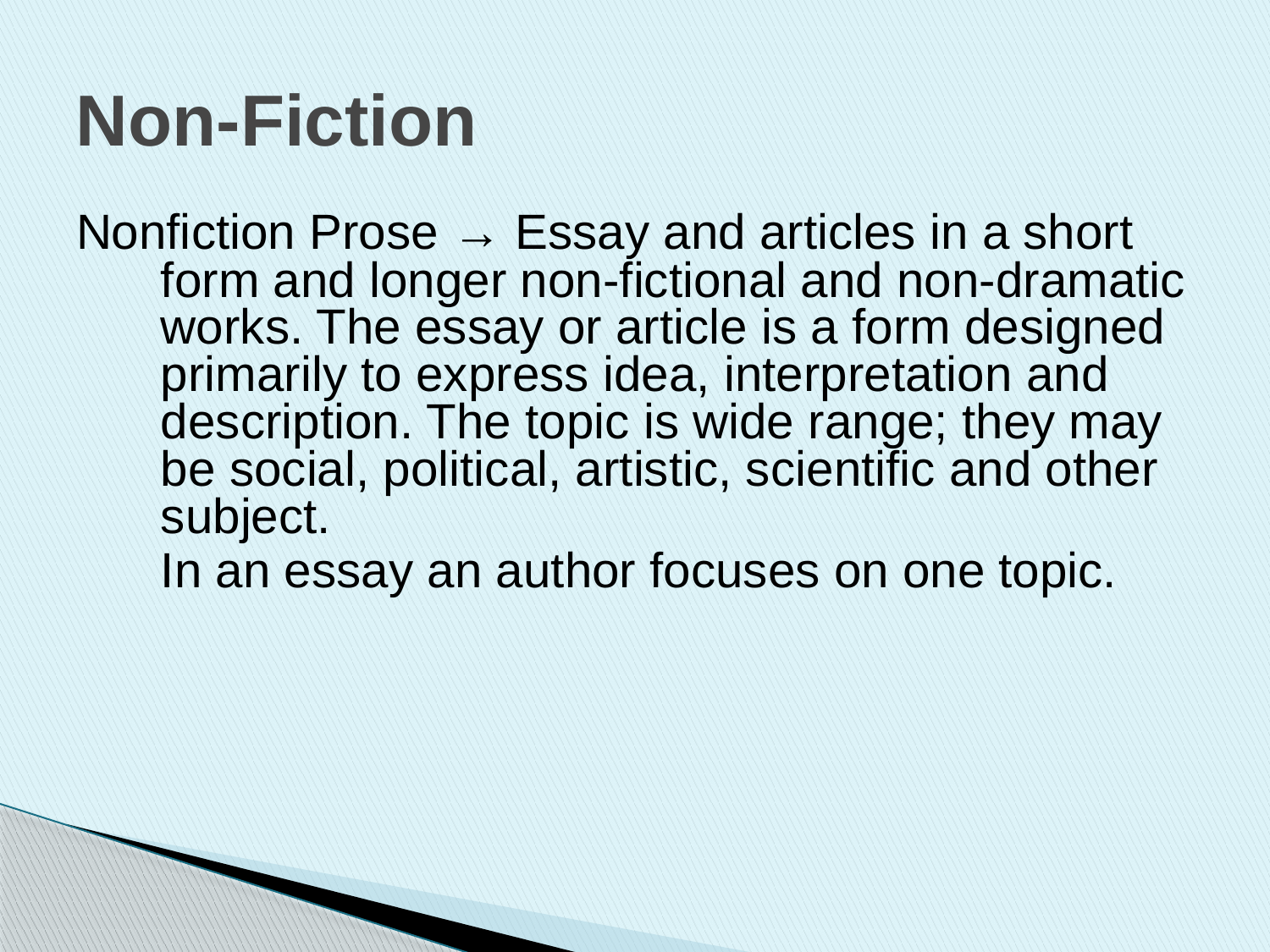

# Non-Fiction
Nonfiction Prose → Essay and articles in a short form and longer non-fictional and non-dramatic works. The essay or article is a form designed primarily to express idea, interpretation and description. The topic is wide range; they may be social, political, artistic, scientific and other subject.
	In an essay an author focuses on one topic.